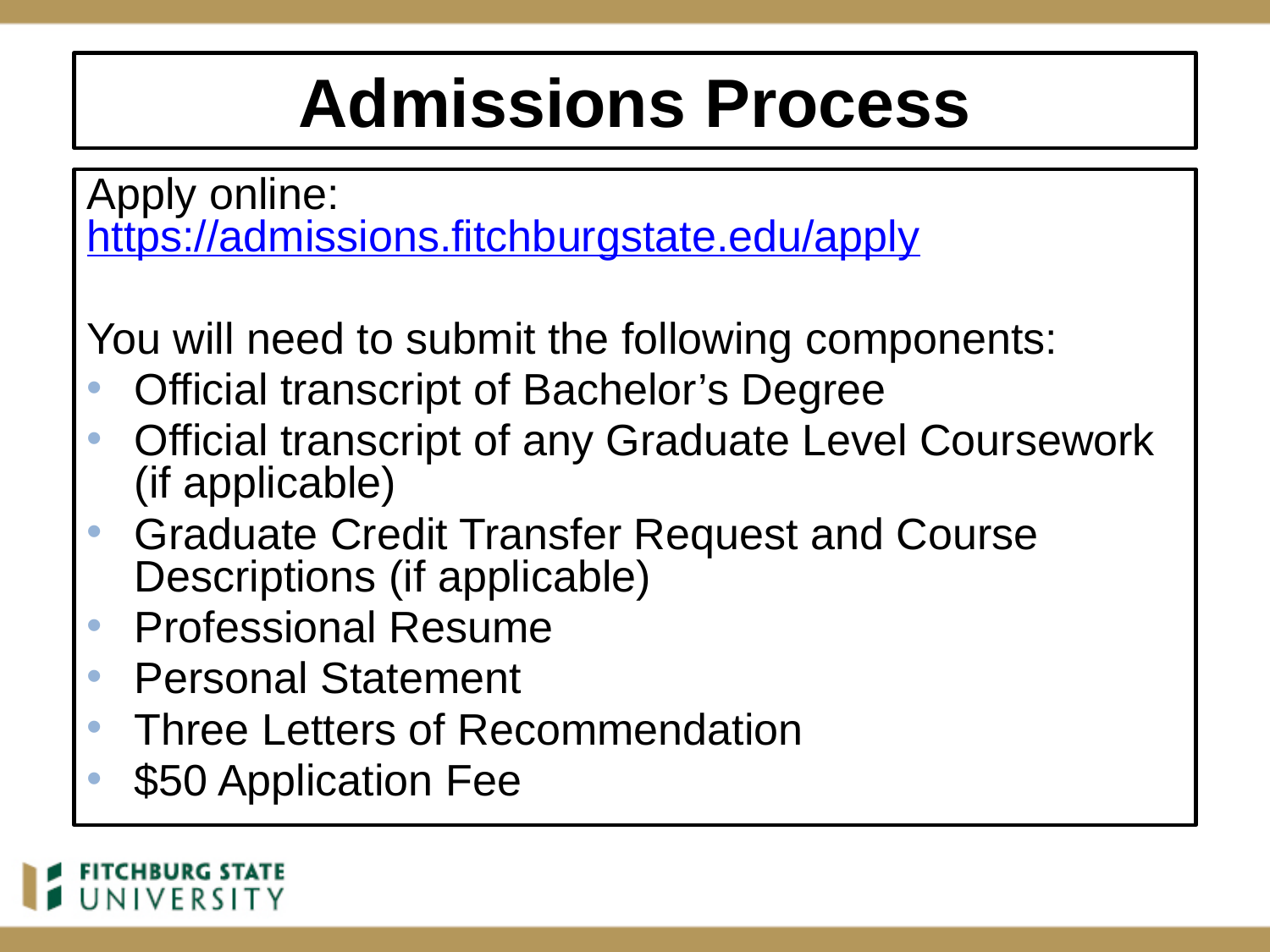

# Admissions Process
Apply online: https://admissions.fitchburgstate.edu/apply

You will need to submit the following components:
Official transcript of Bachelor’s Degree
Official transcript of any Graduate Level Coursework (if applicable)
Graduate Credit Transfer Request and Course Descriptions (if applicable)
Professional Resume
Personal Statement
Three Letters of Recommendation
$50 Application Fee